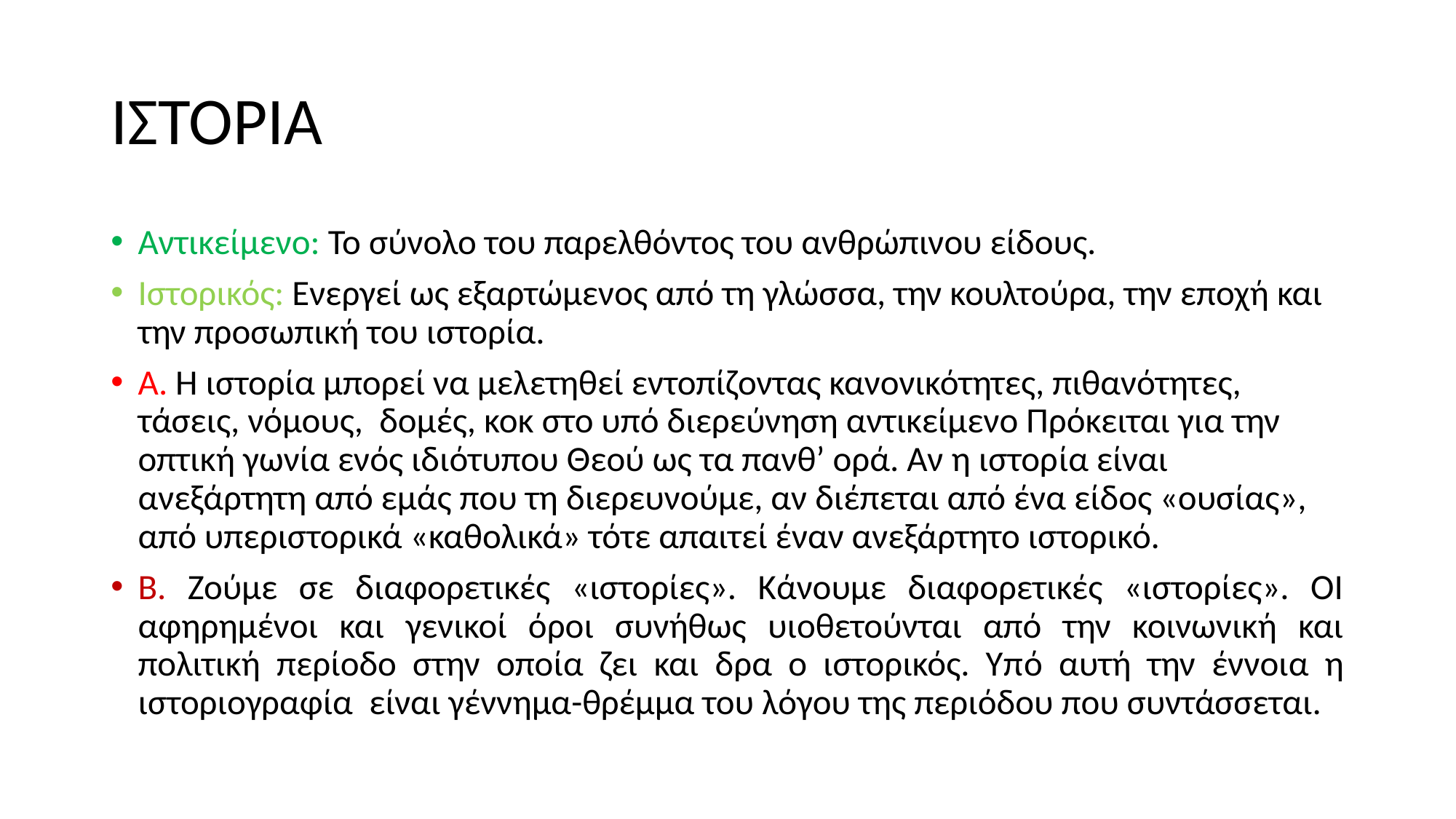

# ΙΣΤΟΡΙΑ
Αντικείμενο: Το σύνολο του παρελθόντος του ανθρώπινου είδους.
Ιστορικός: Ενεργεί ως εξαρτώμενος από τη γλώσσα, την κουλτούρα, την εποχή και την προσωπική του ιστορία.
Α. Η ιστορία μπορεί να μελετηθεί εντοπίζοντας κανονικότητες, πιθανότητες, τάσεις, νόμους,  δομές, κοκ στο υπό διερεύνηση αντικείμενο Πρόκειται για την οπτική γωνία ενός ιδιότυπου Θεού ως τα πανθ’ ορά. Αν η ιστορία είναι ανεξάρτητη από εμάς που τη διερευνούμε, αν διέπεται από ένα είδος «ουσίας», από υπεριστορικά «καθολικά» τότε απαιτεί έναν ανεξάρτητο ιστορικό.
Β. Ζούμε σε διαφορετικές «ιστορίες». Κάνουμε διαφορετικές «ιστορίες». ΟΙ αφηρημένοι και γενικοί όροι συνήθως υιοθετούνται από την κοινωνική και πολιτική περίοδο στην οποία ζει και δρα ο ιστορικός. Υπό αυτή την έννοια η ιστοριογραφία  είναι γέννημα-θρέμμα του λόγου της περιόδου που συντάσσεται.